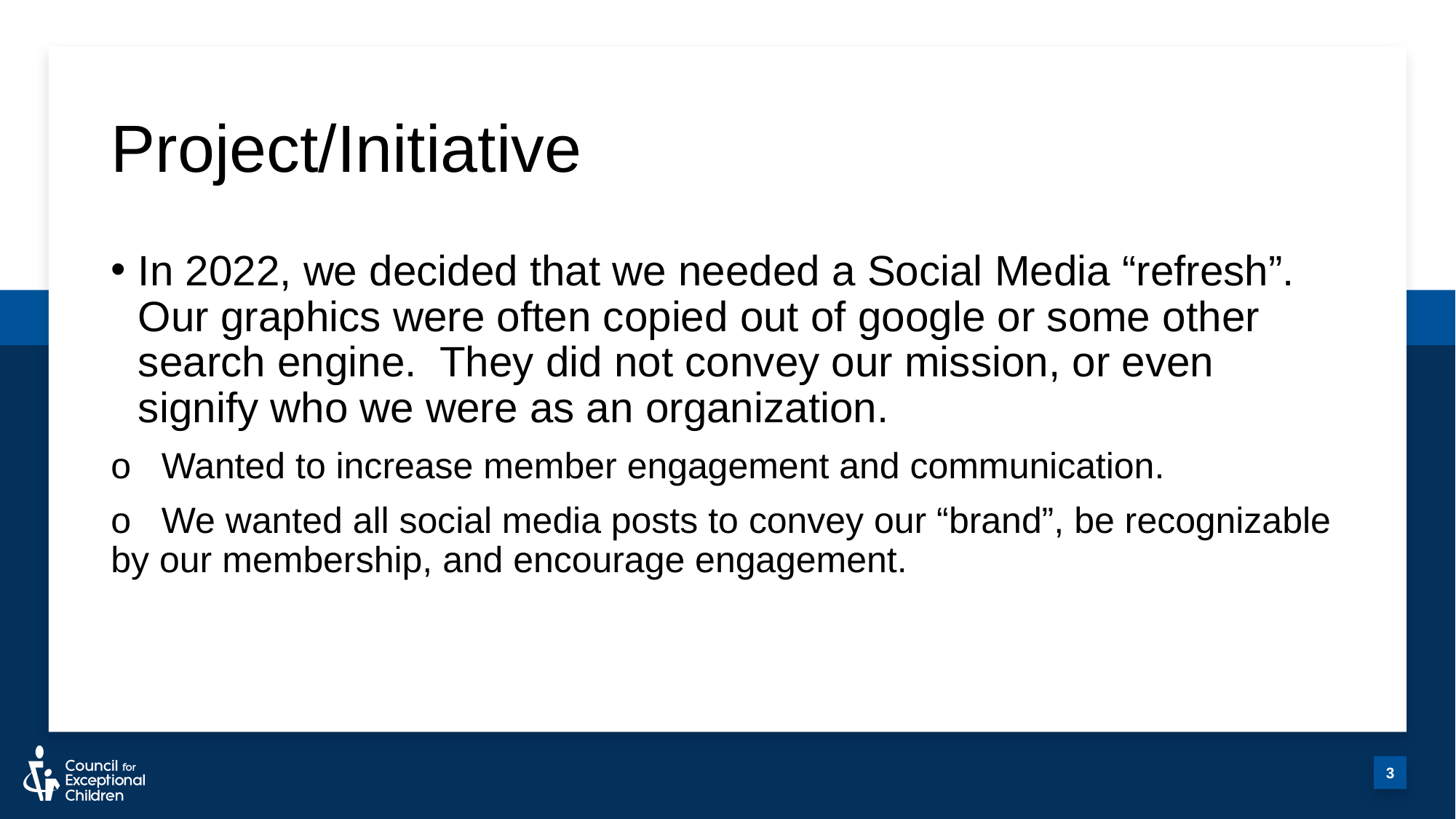

# Project/Initiative
In 2022, we decided that we needed a Social Media “refresh”.  Our graphics were often copied out of google or some other search engine.  They did not convey our mission, or even signify who we were as an organization.
o   Wanted to increase member engagement and communication.
o   We wanted all social media posts to convey our “brand”, be recognizable by our membership, and encourage engagement.